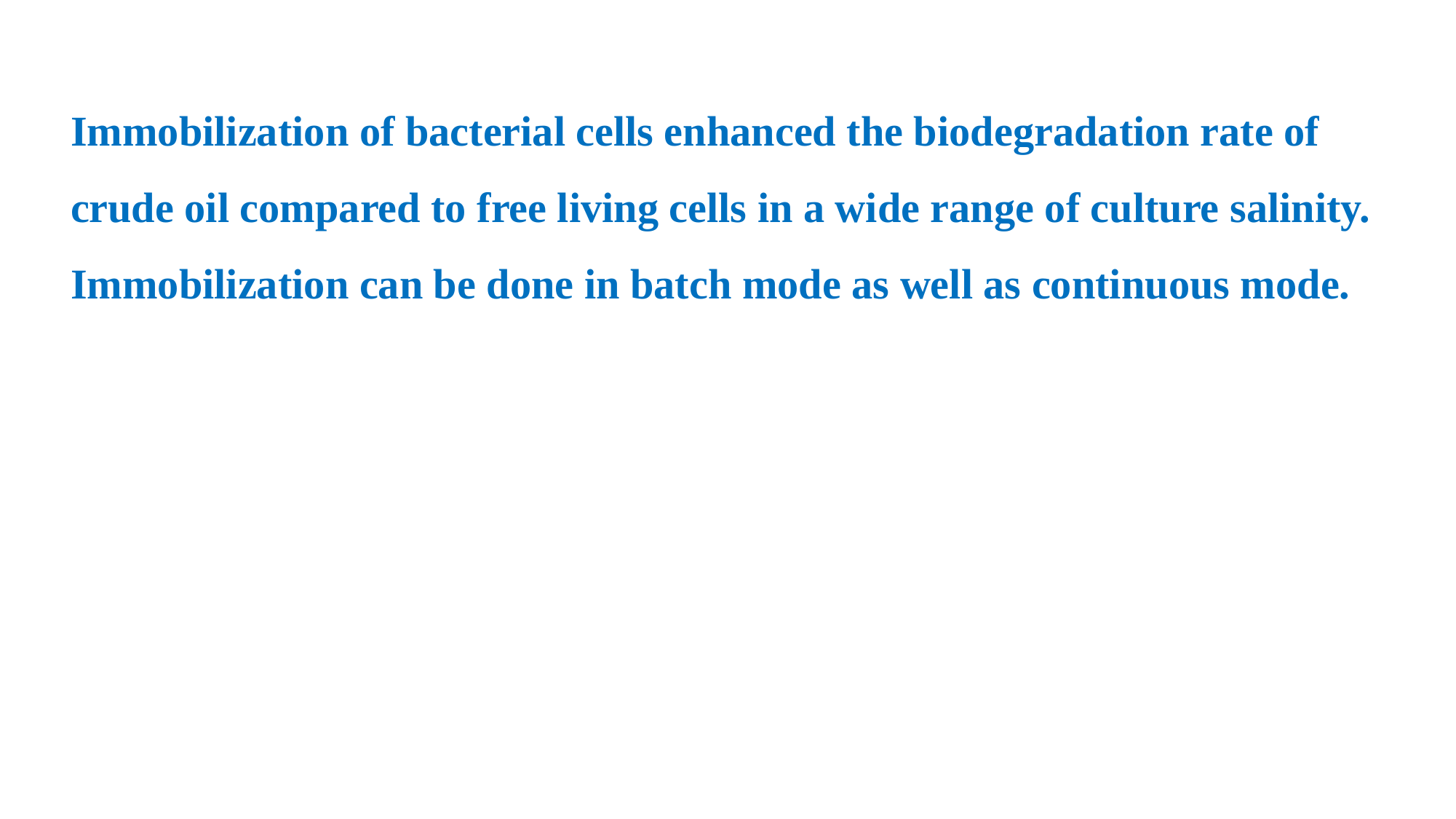

Immobilization of bacterial cells enhanced the biodegradation rate of crude oil compared to free living cells in a wide range of culture salinity. Immobilization can be done in batch mode as well as continuous mode.